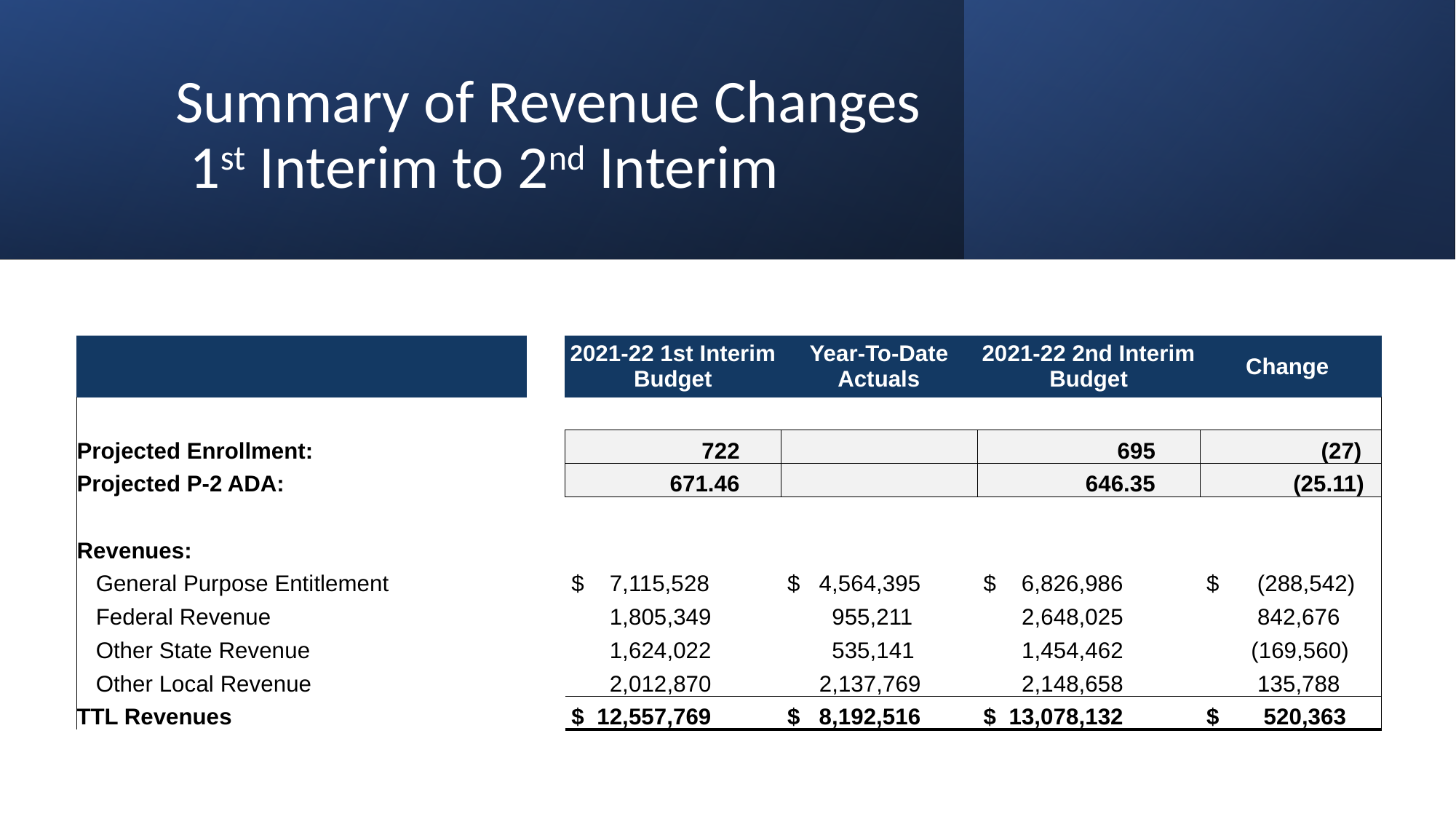

# Summary of Revenue Changes 1st Interim to 2nd Interim
|  |  | 2021-22 1st Interim Budget | Year-To-Date Actuals | 2021-22 2nd Interim Budget | Change |
| --- | --- | --- | --- | --- | --- |
|  |  |  |  |  |  |
| Projected Enrollment: |  | 722 |  | 695 | (27) |
| Projected P-2 ADA: |  | 671.46 |  | 646.35 | (25.11) |
|  |  |  |  |  |  |
| Revenues: |  |  |  |  |  |
| General Purpose Entitlement |  | $ 7,115,528 | $ 4,564,395 | $ 6,826,986 | $ (288,542) |
| Federal Revenue |  | 1,805,349 | 955,211 | 2,648,025 | 842,676 |
| Other State Revenue |  | 1,624,022 | 535,141 | 1,454,462 | (169,560) |
| Other Local Revenue |  | 2,012,870 | 2,137,769 | 2,148,658 | 135,788 |
| TTL Revenues |  | $ 12,557,769 | $ 8,192,516 | $ 13,078,132 | $ 520,363 |